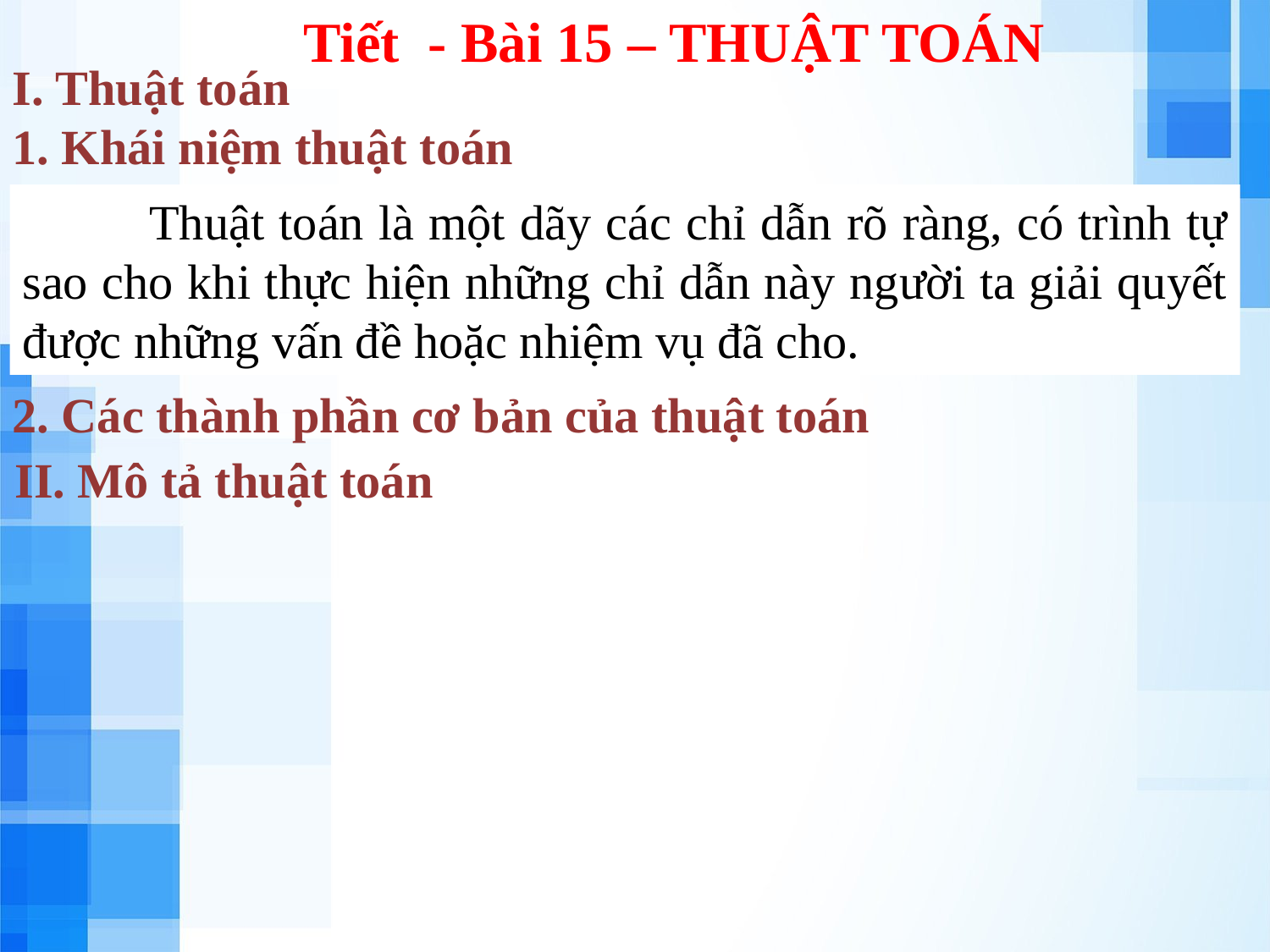

Tiết  - Bài 15 – THUẬT TOÁN

I. Thuật toán
1. Khái niệm thuật toán
	Thuật toán là một dãy các chỉ dẫn rõ ràng, có trình tự sao cho khi thực hiện những chỉ dẫn này người ta giải quyết được những vấn đề hoặc nhiệm vụ đã cho.
2. Các thành phần cơ bản của thuật toán
II. Mô tả thuật toán